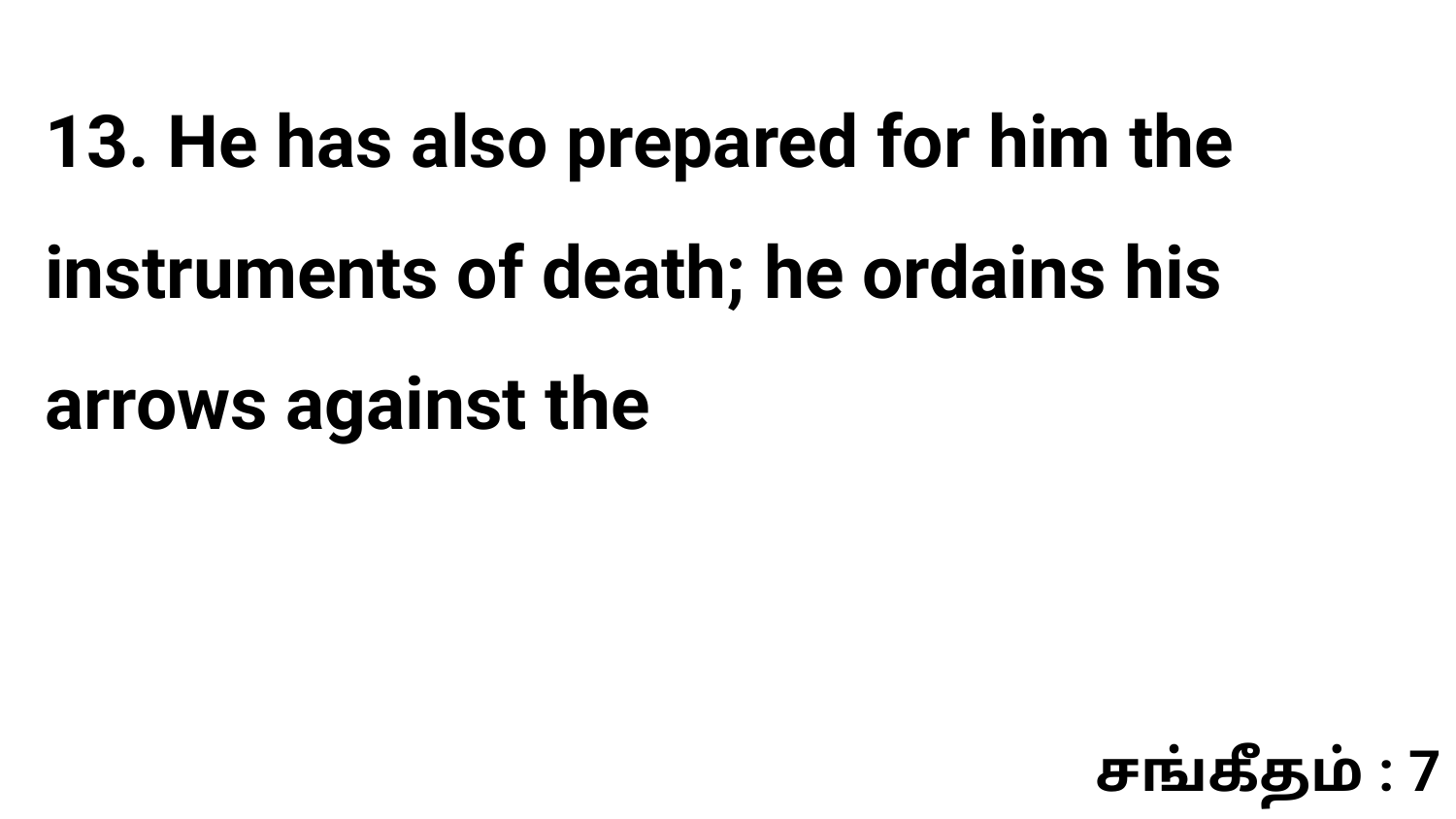

13. He has also prepared for him the instruments of death; he ordains his arrows against the
சங்கீதம் : 7